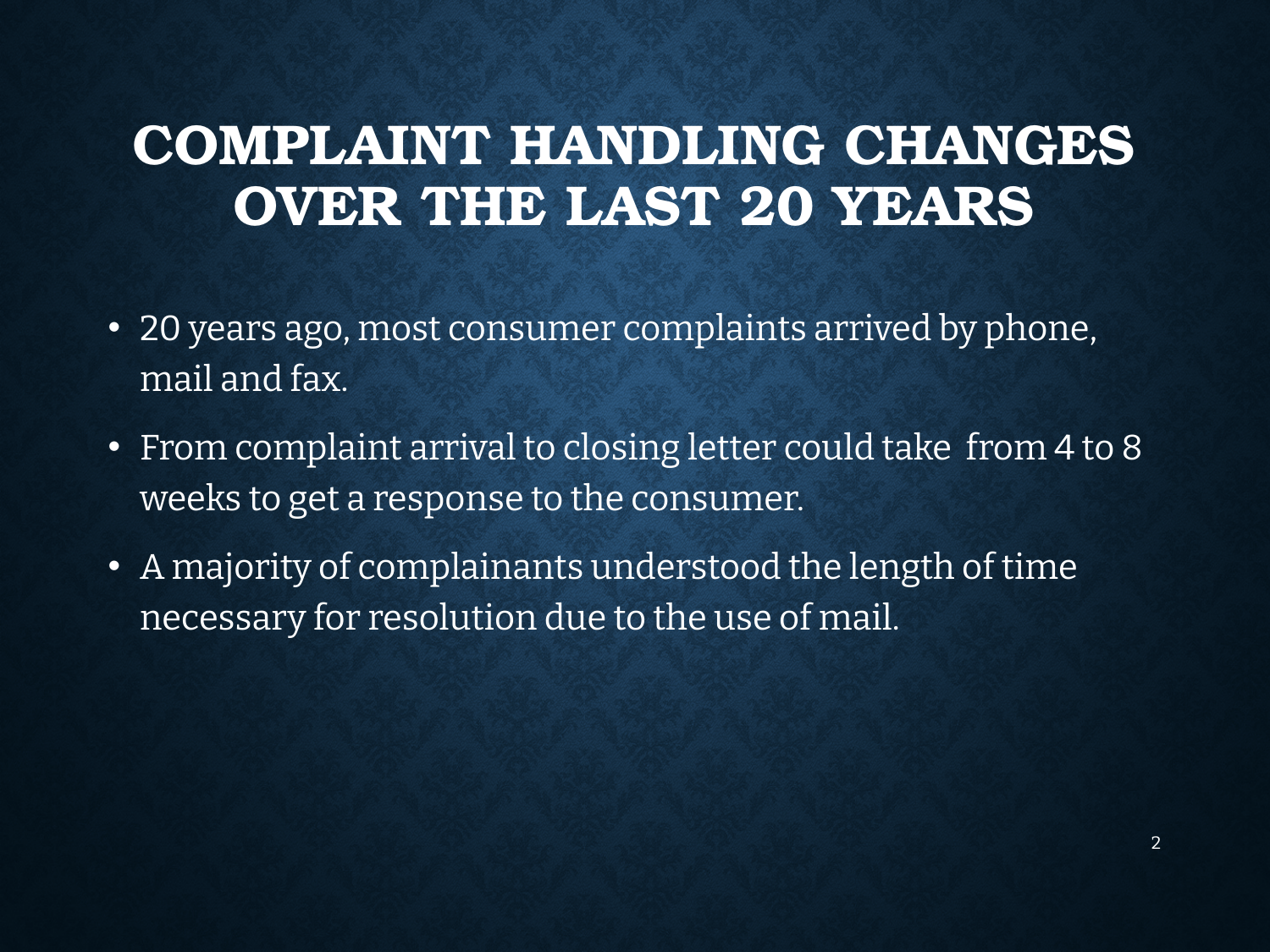

# Complaint Handling Changes Over The Last 20 Years
20 years ago, most consumer complaints arrived by phone, mail and fax.
From complaint arrival to closing letter could take  from 4 to 8 weeks to get a response to the consumer.
A majority of complainants understood the length of time necessary for resolution due to the use of mail.
2